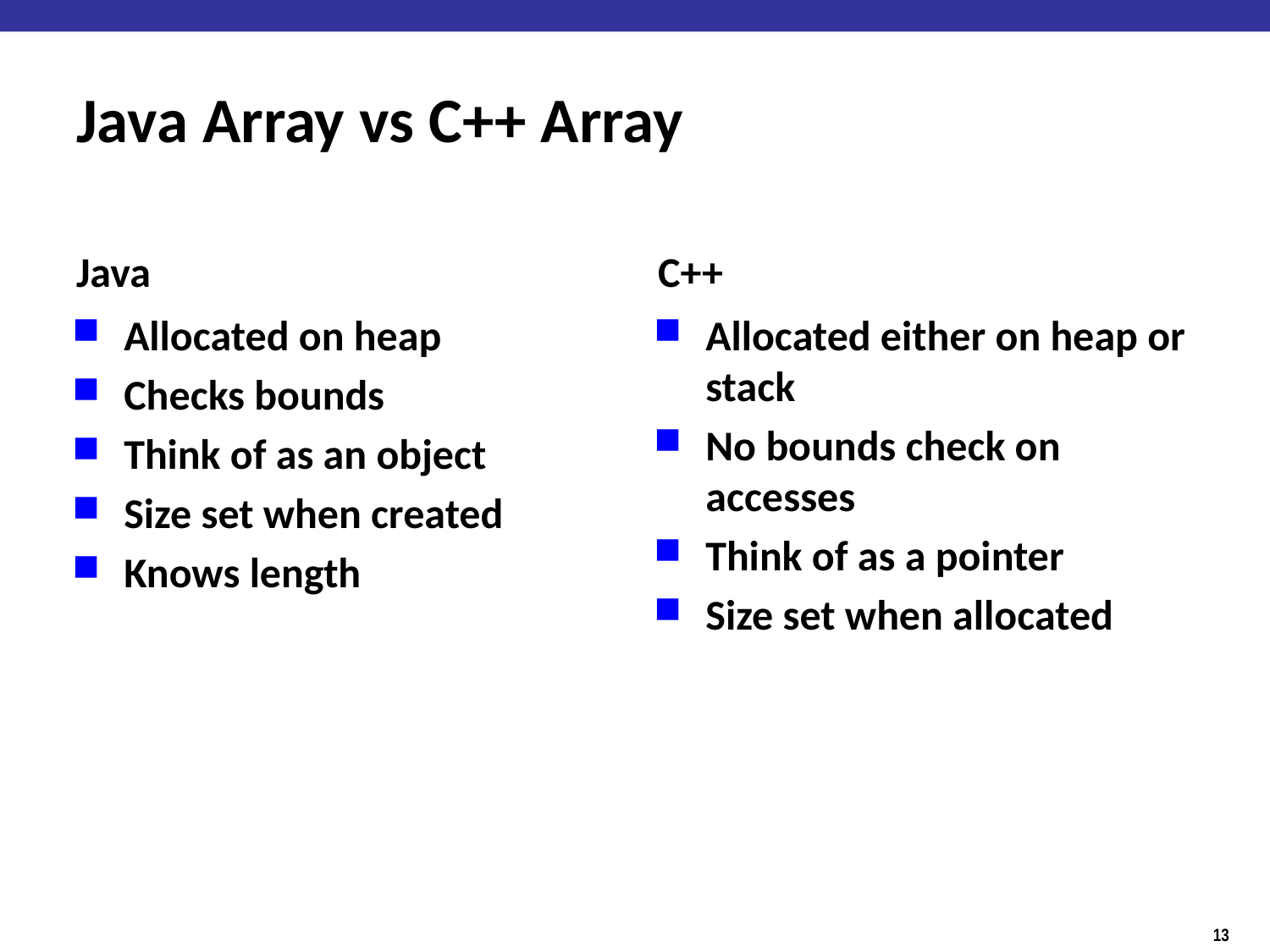

# Java Array vs C++ Array
Java
C++
Allocated on heap
Checks bounds
Think of as an object
Size set when created
Knows length
Allocated either on heap or stack
No bounds check on accesses
Think of as a pointer
Size set when allocated